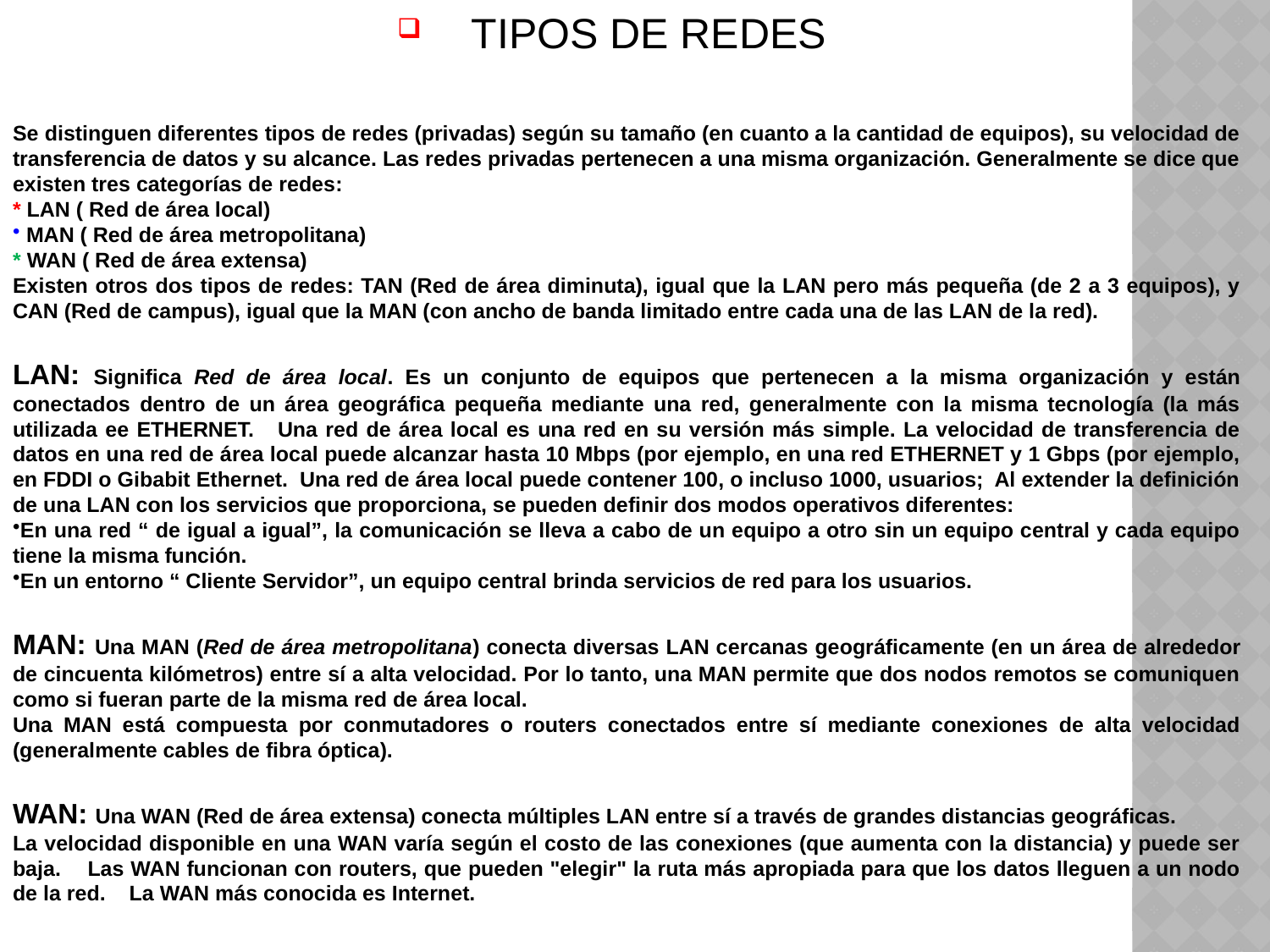

TIPOS DE REDES

Se distinguen diferentes tipos de redes (privadas) según su tamaño (en cuanto a la cantidad de equipos), su velocidad de transferencia de datos y su alcance. Las redes privadas pertenecen a una misma organización. Generalmente se dice que existen tres categorías de redes:
* LAN ( Red de área local)
 MAN ( Red de área metropolitana)
* WAN ( Red de área extensa)
Existen otros dos tipos de redes: TAN (Red de área diminuta), igual que la LAN pero más pequeña (de 2 a 3 equipos), y CAN (Red de campus), igual que la MAN (con ancho de banda limitado entre cada una de las LAN de la red).

LAN: Significa Red de área local. Es un conjunto de equipos que pertenecen a la misma organización y están conectados dentro de un área geográfica pequeña mediante una red, generalmente con la misma tecnología (la más utilizada ee ETHERNET.   Una red de área local es una red en su versión más simple. La velocidad de transferencia de datos en una red de área local puede alcanzar hasta 10 Mbps (por ejemplo, en una red ETHERNET y 1 Gbps (por ejemplo, en FDDI o Gibabit Ethernet.  Una red de área local puede contener 100, o incluso 1000, usuarios;  Al extender la definición de una LAN con los servicios que proporciona, se pueden definir dos modos operativos diferentes:
En una red “ de igual a igual”, la comunicación se lleva a cabo de un equipo a otro sin un equipo central y cada equipo tiene la misma función.
En un entorno “ Cliente Servidor”, un equipo central brinda servicios de red para los usuarios.

MAN: Una MAN (Red de área metropolitana) conecta diversas LAN cercanas geográficamente (en un área de alrededor de cincuenta kilómetros) entre sí a alta velocidad. Por lo tanto, una MAN permite que dos nodos remotos se comuniquen como si fueran parte de la misma red de área local.
Una MAN está compuesta por conmutadores o routers conectados entre sí mediante conexiones de alta velocidad (generalmente cables de fibra óptica).

WAN: Una WAN (Red de área extensa) conecta múltiples LAN entre sí a través de grandes distancias geográficas.
La velocidad disponible en una WAN varía según el costo de las conexiones (que aumenta con la distancia) y puede ser baja.    Las WAN funcionan con routers, que pueden "elegir" la ruta más apropiada para que los datos lleguen a un nodo de la red.    La WAN más conocida es Internet.